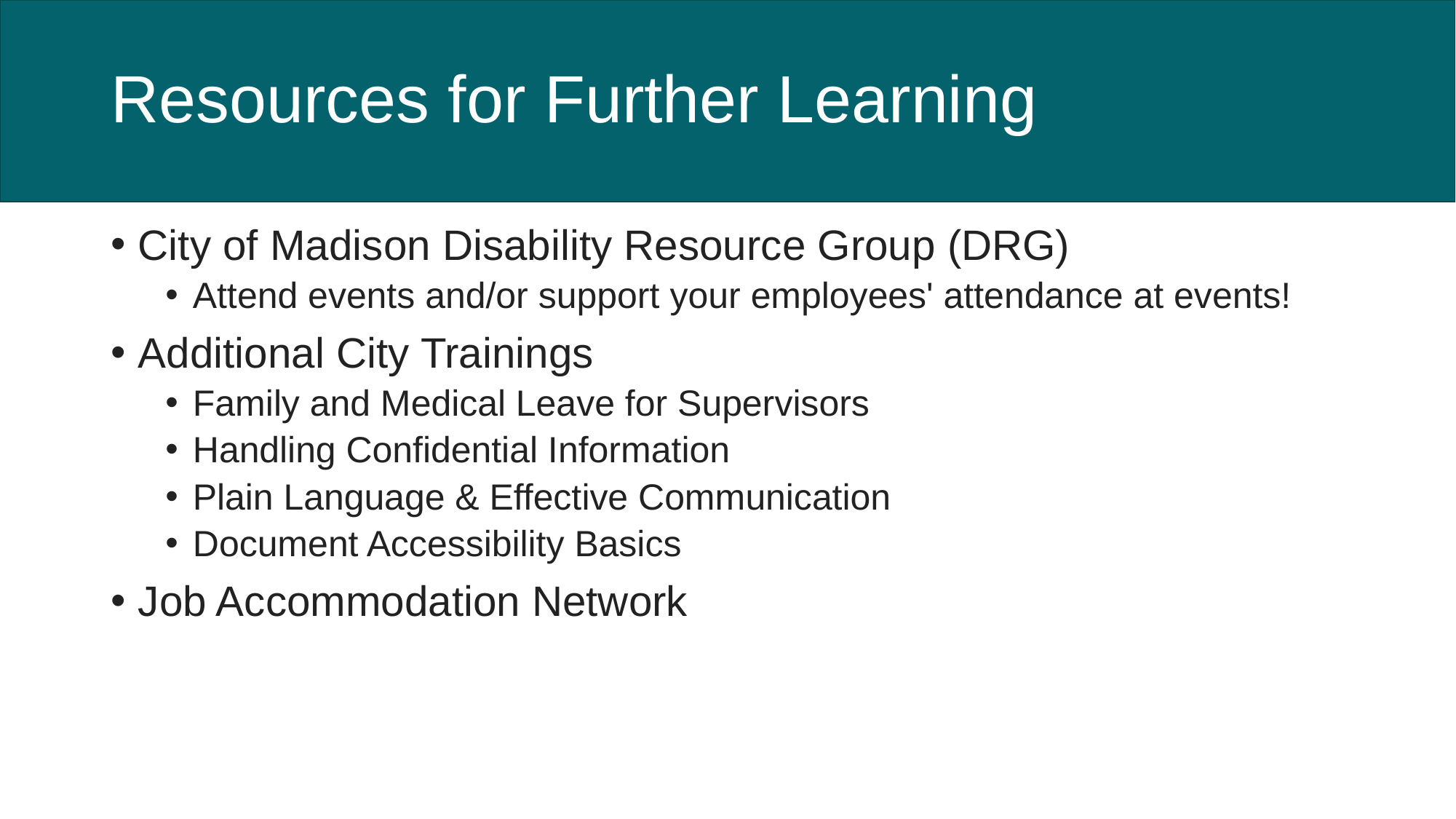

# Resources for Further Learning
City of Madison Disability Resource Group (DRG)
Attend events and/or support your employees' attendance at events!
Additional City Trainings
Family and Medical Leave for Supervisors
Handling Confidential Information
Plain Language & Effective Communication
Document Accessibility Basics
Job Accommodation Network